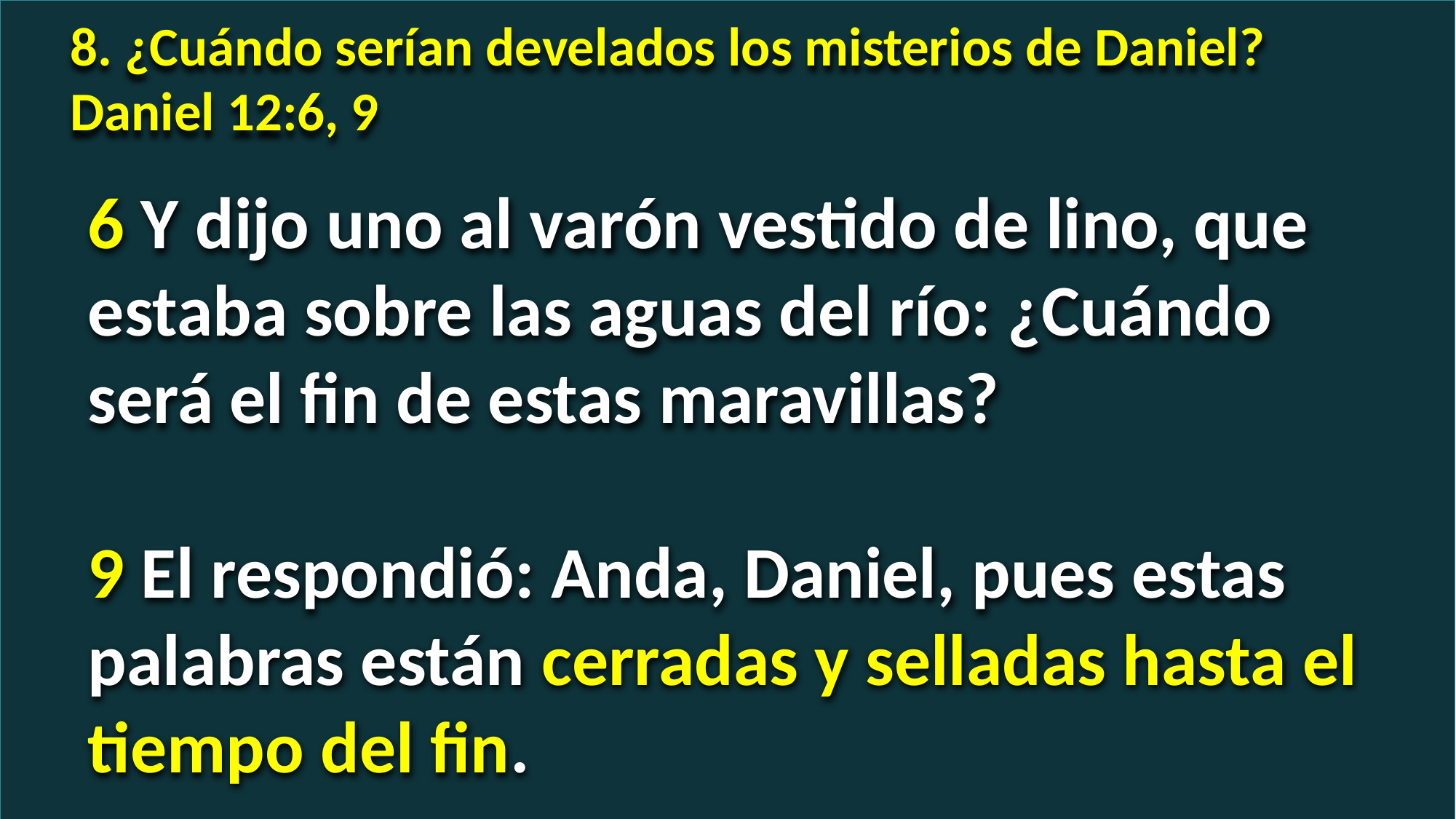

8. ¿Cuándo serían develados los misterios de Daniel? Daniel 12:6, 9
6 Y dijo uno al varón vestido de lino, que estaba sobre las aguas del río: ¿Cuándo será el fin de estas maravillas?

9 El respondió: Anda, Daniel, pues estas palabras están cerradas y selladas hasta el tiempo del fin.